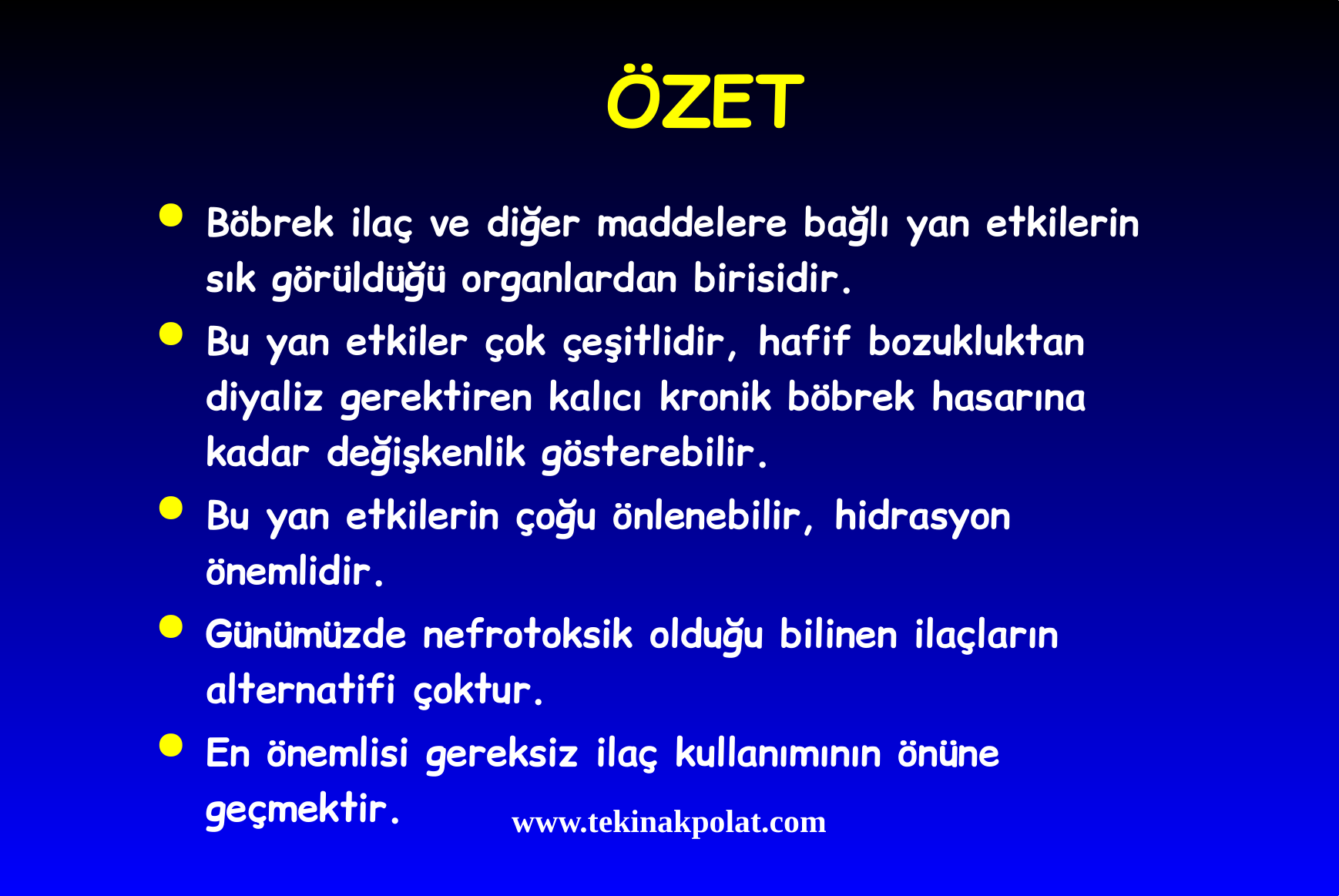

# ÖZET
Böbrek ilaç ve diğer maddelere bağlı yan etkilerin sık görüldüğü organlardan birisidir.
Bu yan etkiler çok çeşitlidir, hafif bozukluktan diyaliz gerektiren kalıcı kronik böbrek hasarına kadar değişkenlik gösterebilir.
Bu yan etkilerin çoğu önlenebilir, hidrasyon önemlidir.
Günümüzde nefrotoksik olduğu bilinen ilaçların alternatifi çoktur.
En önemlisi gereksiz ilaç kullanımının önüne geçmektir.

www.tekinakpolat.com